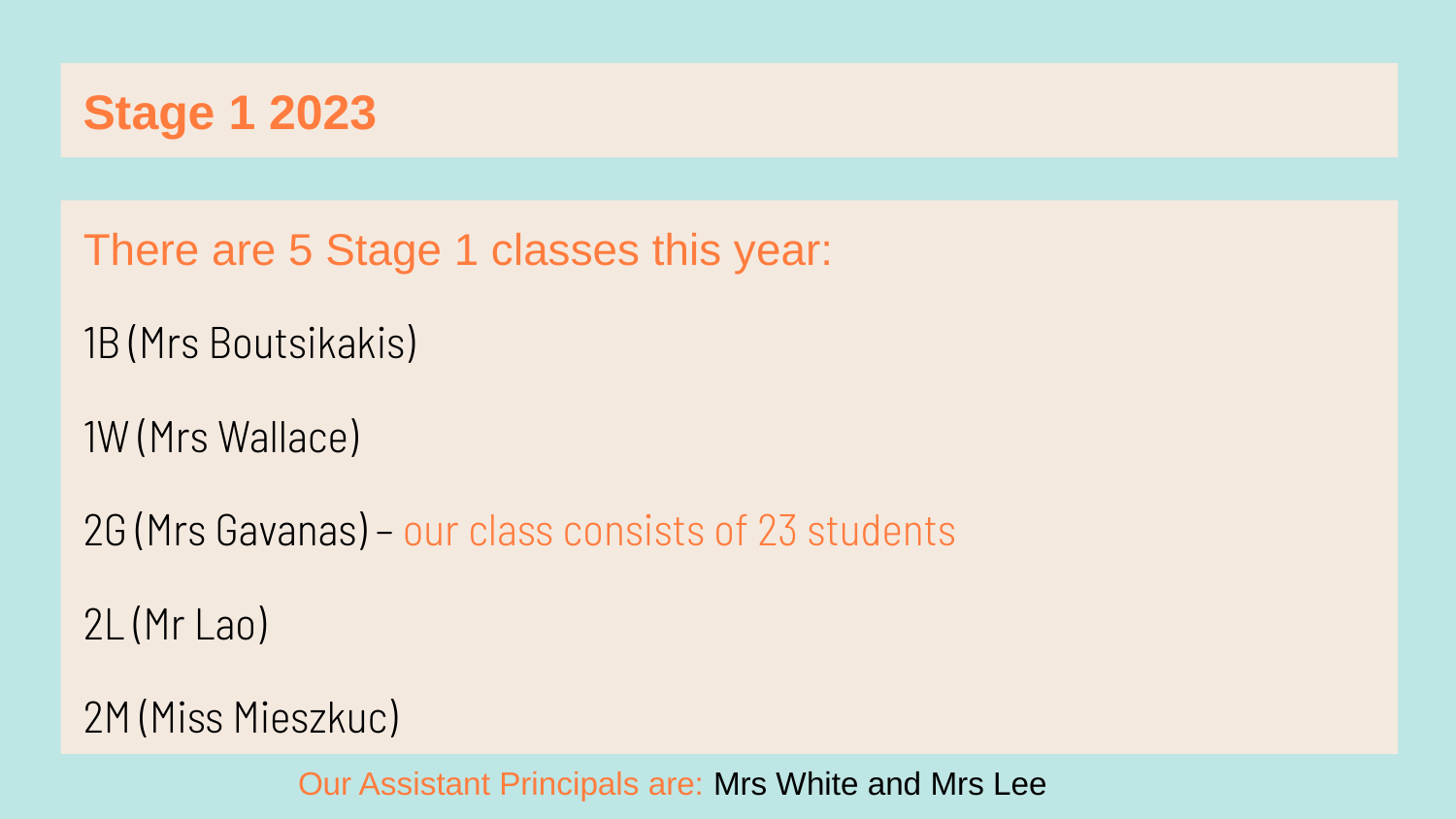

# Stage 1 2023
There are 5 Stage 1 classes this year:
1B (Mrs Boutsikakis)
1W (Mrs Wallace)
2G (Mrs Gavanas) – our class consists of 23 students
2L (Mr Lao)
2M (Miss Mieszkuc)

Our Assistant Principals are: Mrs White and Mrs Lee